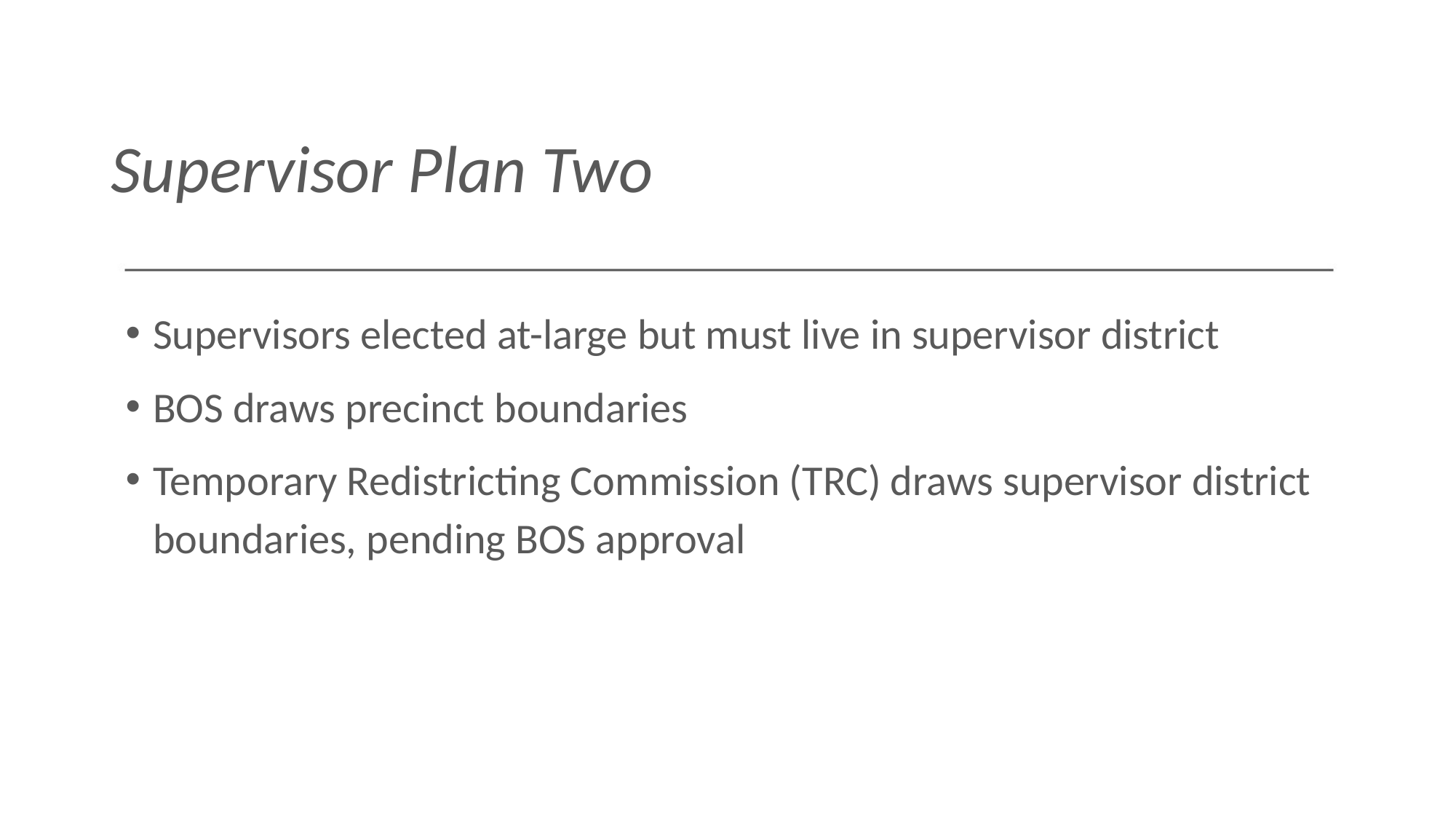

# Supervisor Plan Two
Supervisors elected at-large but must live in supervisor district
BOS draws precinct boundaries
Temporary Redistricting Commission (TRC) draws supervisor district boundaries, pending BOS approval